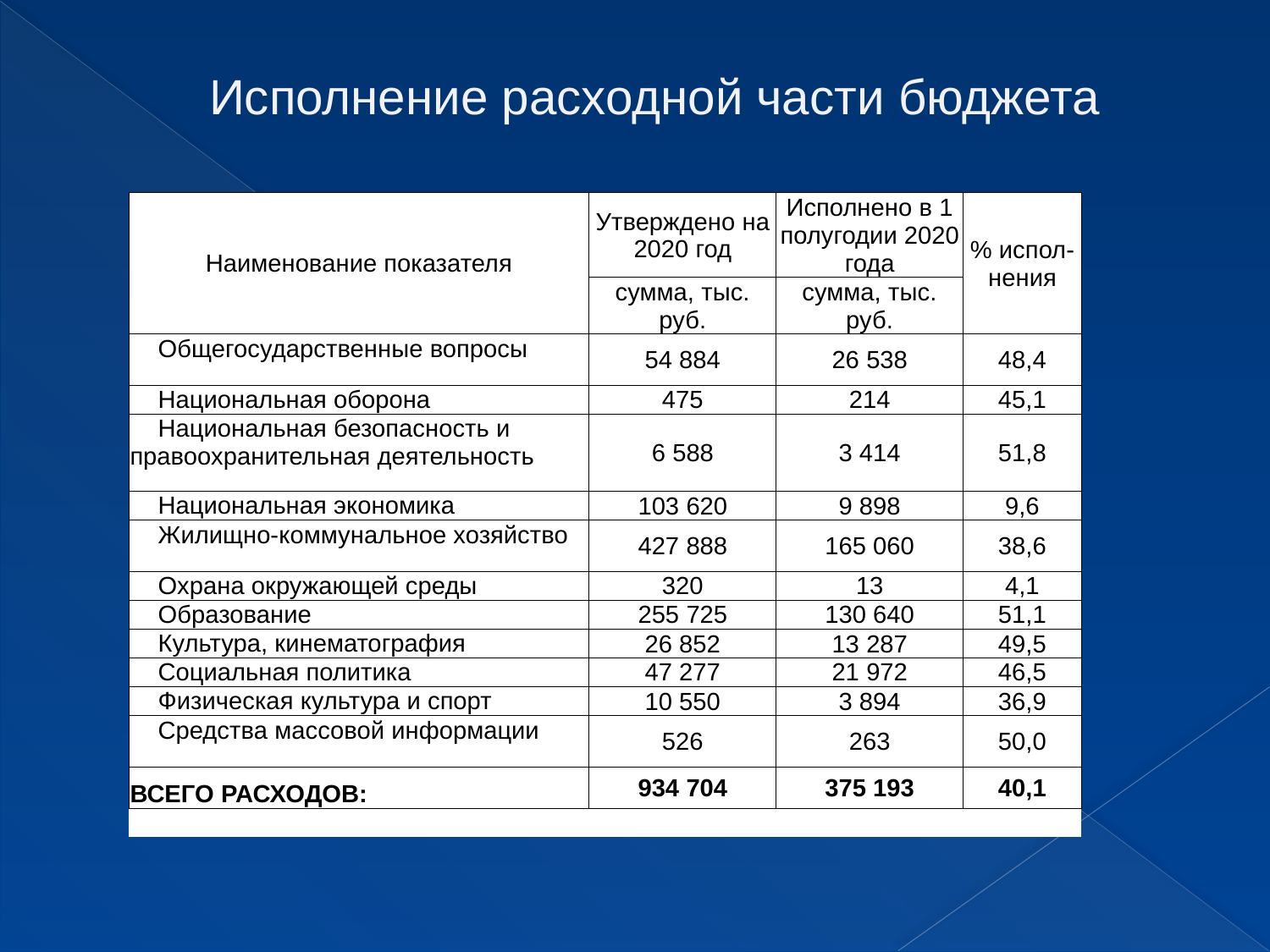

# Исполнение расходной части бюджета
| Наименование показателя | Утверждено на 2020 год | Исполнено в 1 полугодии 2020 года | % испол-нения |
| --- | --- | --- | --- |
|  | сумма, тыс. руб. | сумма, тыс. руб. |  |
| Общегосударственные вопросы | 54 884 | 26 538 | 48,4 |
| Национальная оборона | 475 | 214 | 45,1 |
| Национальная безопасность и правоохранительная деятельность | 6 588 | 3 414 | 51,8 |
| Национальная экономика | 103 620 | 9 898 | 9,6 |
| Жилищно-коммунальное хозяйство | 427 888 | 165 060 | 38,6 |
| Охрана окружающей среды | 320 | 13 | 4,1 |
| Образование | 255 725 | 130 640 | 51,1 |
| Культура, кинематография | 26 852 | 13 287 | 49,5 |
| Социальная политика | 47 277 | 21 972 | 46,5 |
| Физическая культура и спорт | 10 550 | 3 894 | 36,9 |
| Средства массовой информации | 526 | 263 | 50,0 |
| ВСЕГО РАСХОДОВ: | 934 704 | 375 193 | 40,1 |
|  |  |  |  |